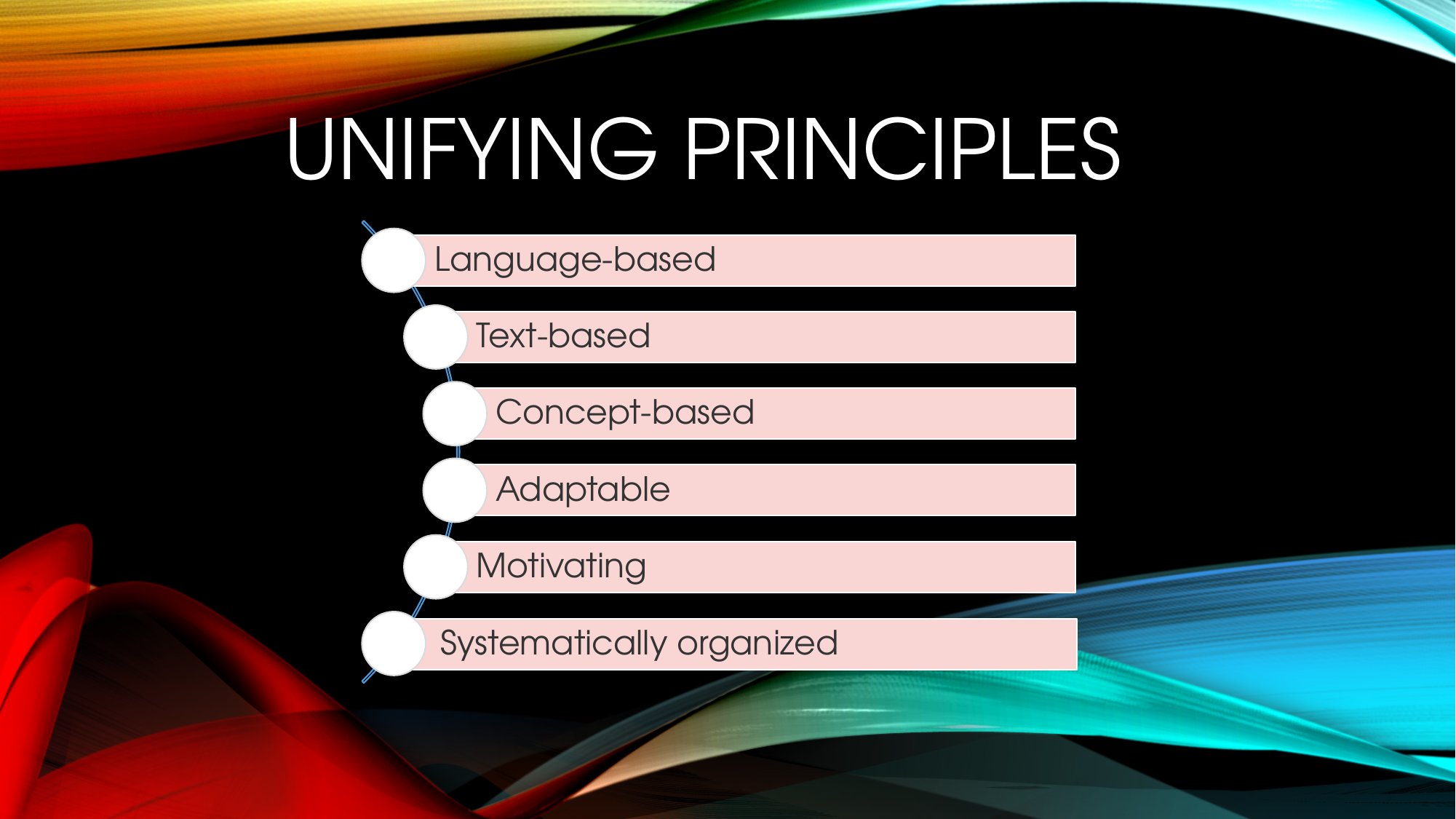

# Unifying Principles
Language-based
Text-based
Concept-based
Adaptable
Motivating
Systematically organized